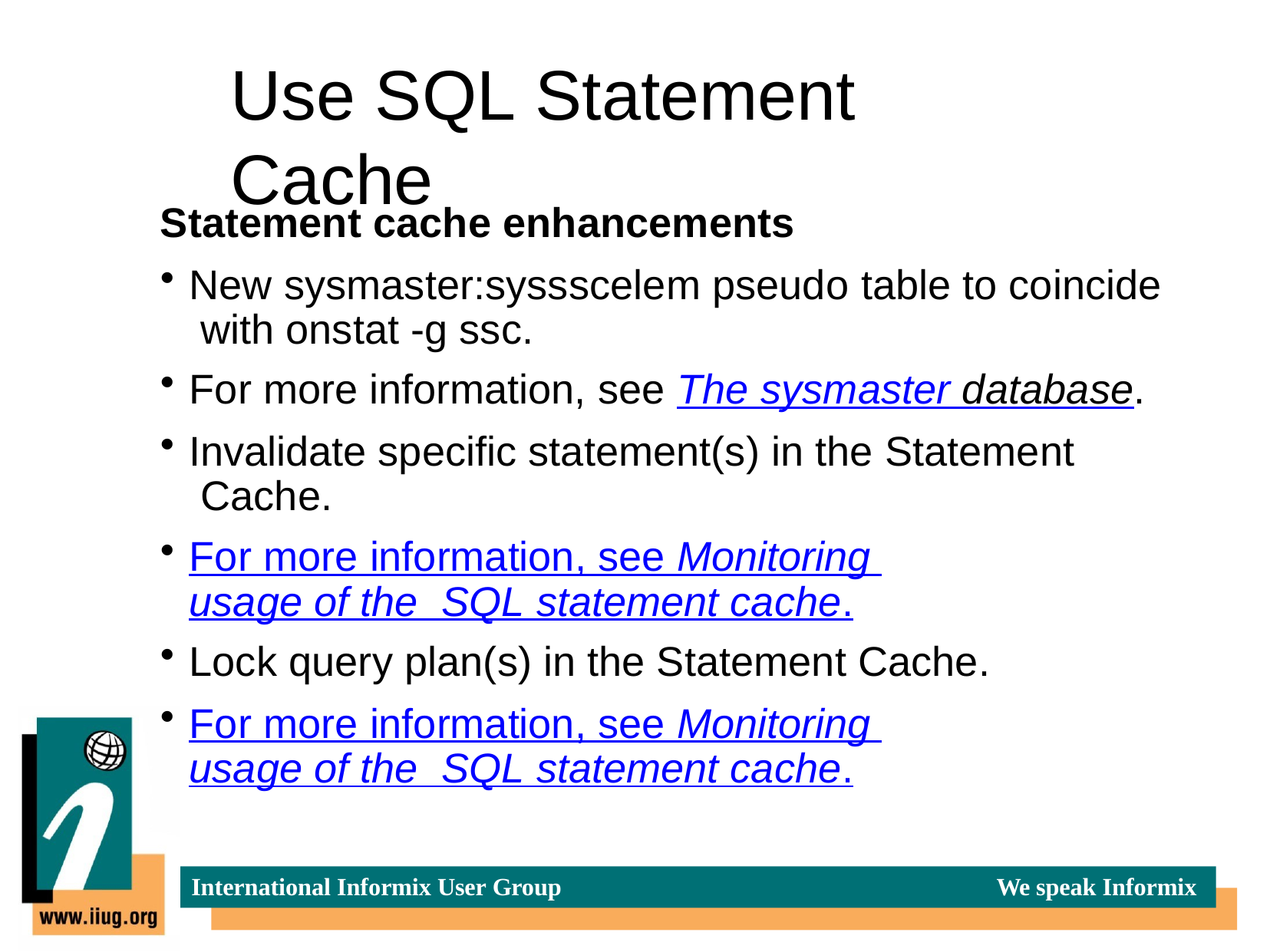

# Use SQL Statement Cache
Statement cache enhancements
New sysmaster:syssscelem pseudo table to coincide  with onstat -g ssc.
For more information, see The sysmaster database.
Invalidate specific statement(s) in the Statement  Cache.
For more information, see Monitoring usage of the  SQL statement cache.
Lock query plan(s) in the Statement Cache.
For more information, see Monitoring usage of the  SQL statement cache.
International Informix User Group
We speak Informix